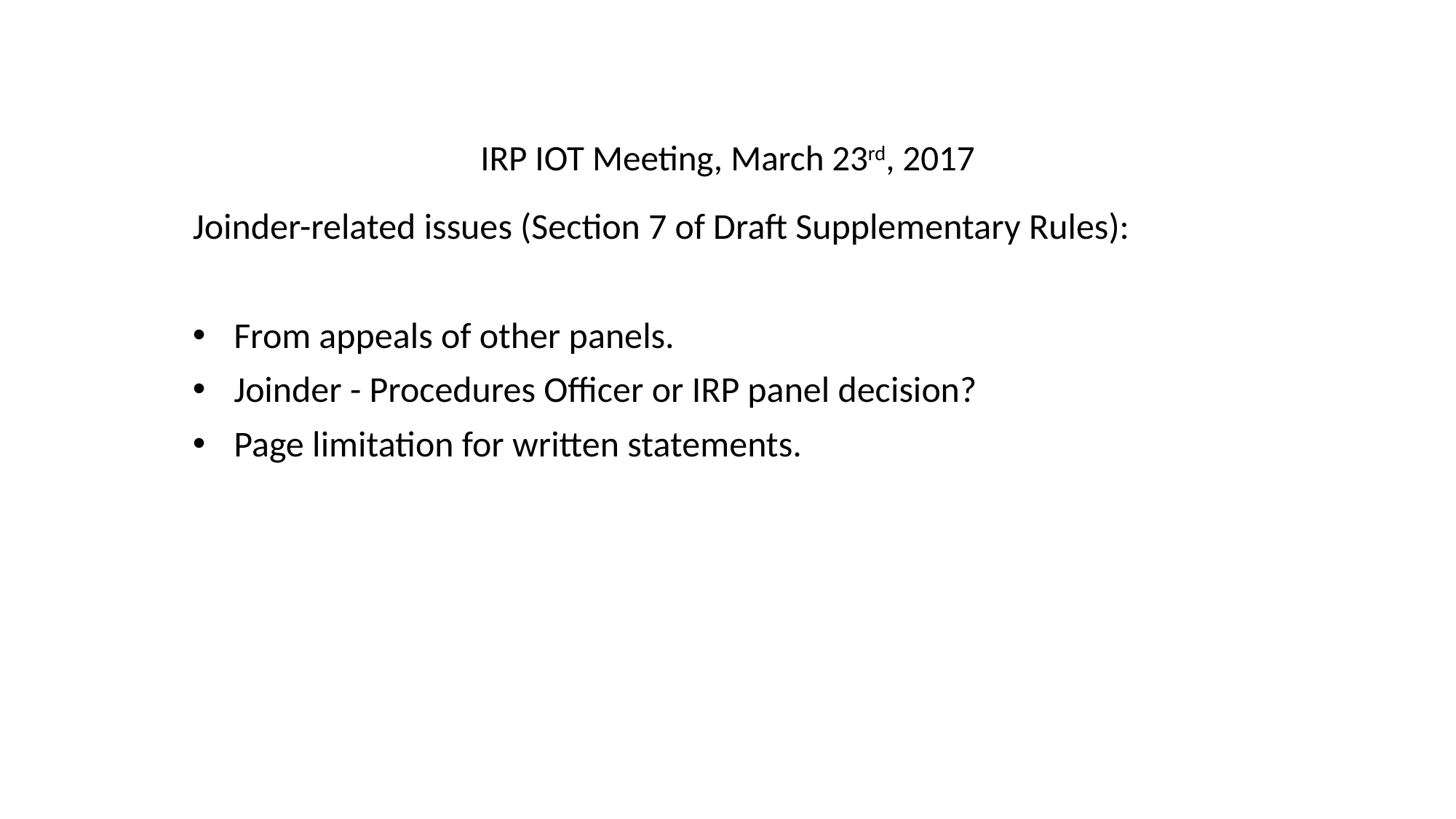

# IRP IOT Meeting, March 23rd, 2017
Joinder-related issues (Section 7 of Draft Supplementary Rules):

From appeals of other panels.
Joinder - Procedures Officer or IRP panel decision?
Page limitation for written statements.